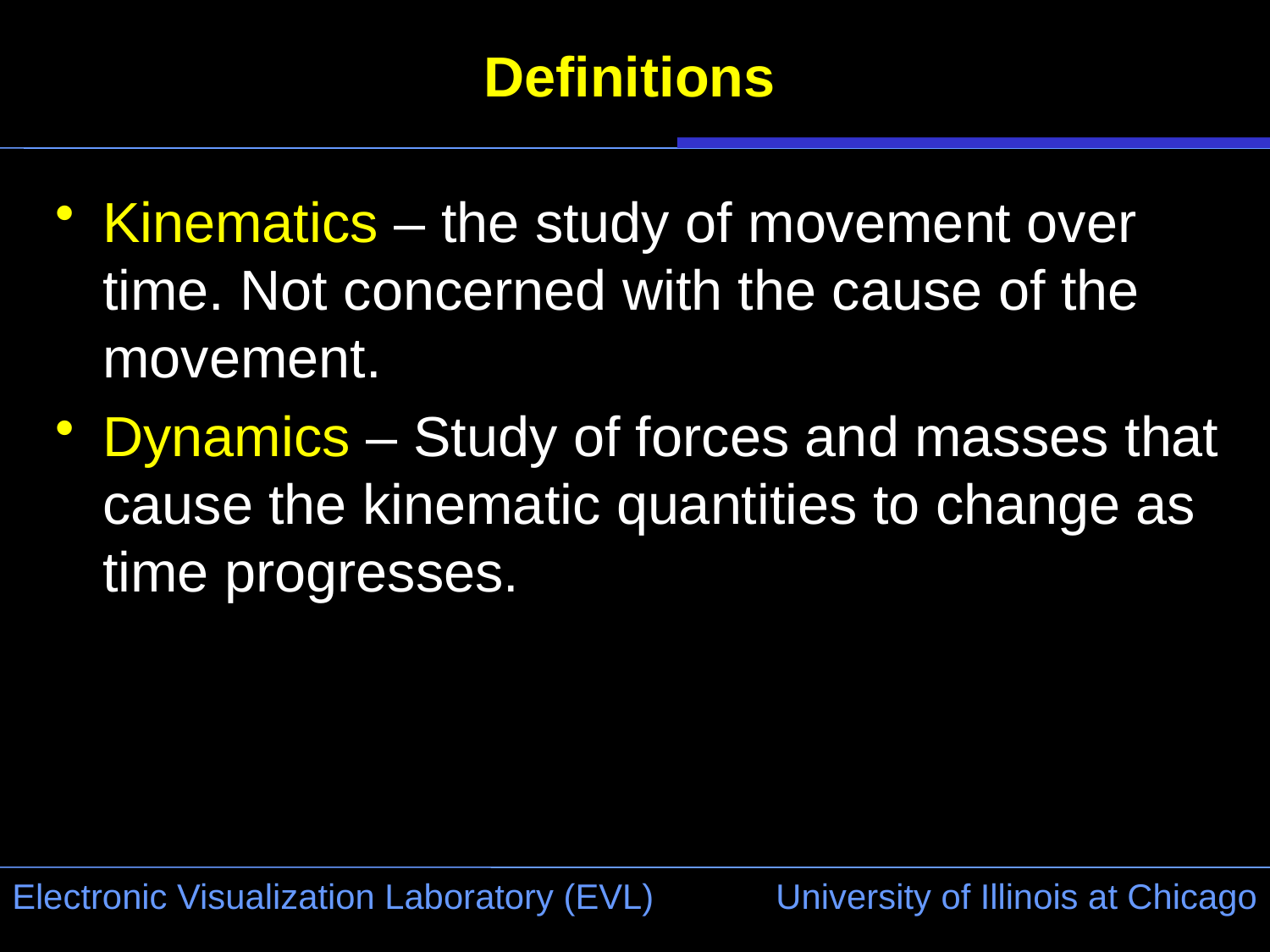

# Definitions
Kinematics – the study of movement over time. Not concerned with the cause of the movement.
Dynamics – Study of forces and masses that cause the kinematic quantities to change as time progresses.